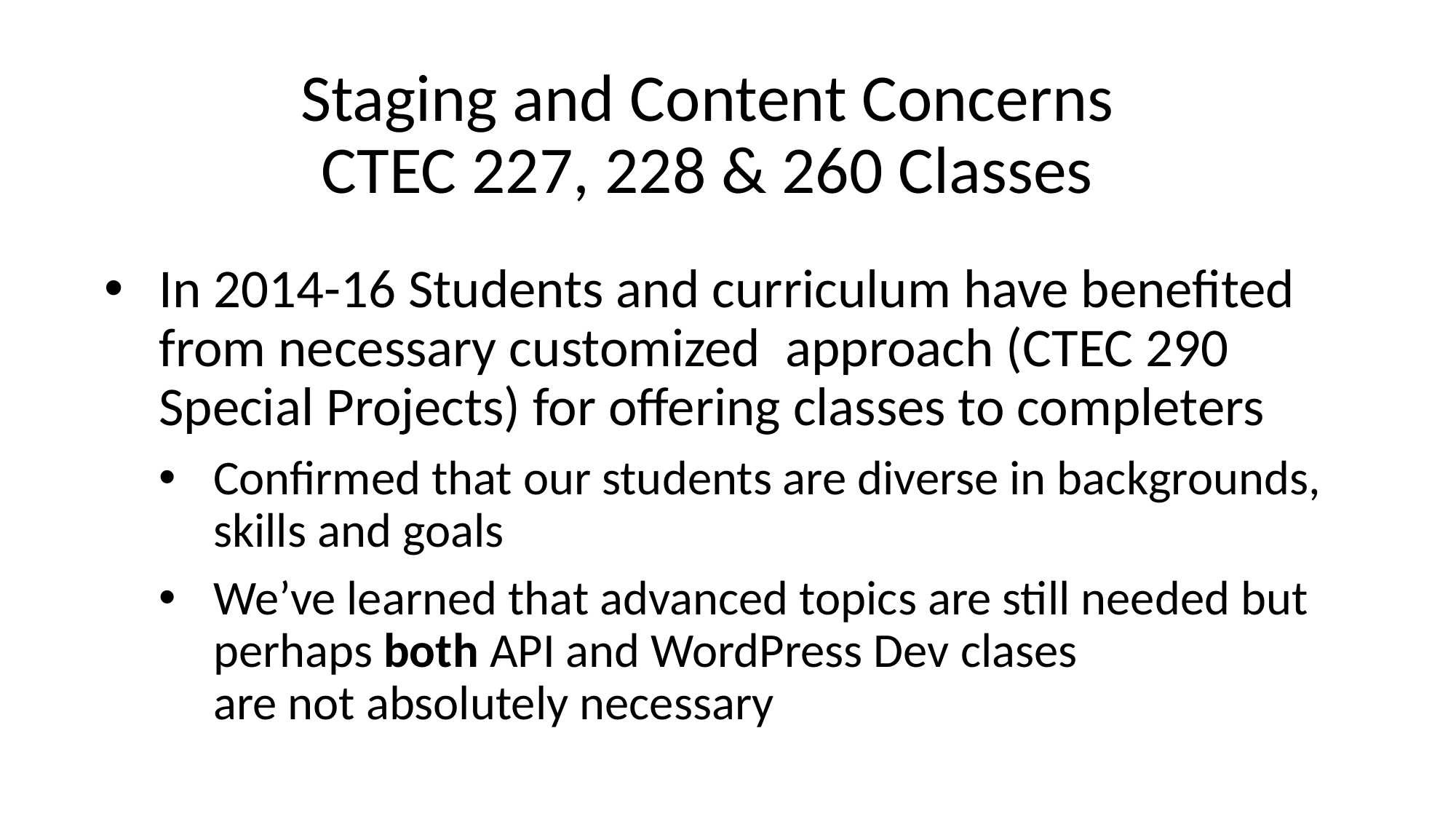

# Staging and Content Concerns CTEC 227, 228 & 260 Classes
In 2014-16 Students and curriculum have benefited from necessary customized  approach (CTEC 290  Special Projects) for offering classes to completers
Confirmed that our students are diverse in backgrounds, skills and goals
We’ve learned that advanced topics are still needed but perhaps both API and WordPress Dev clases
are not absolutely necessary